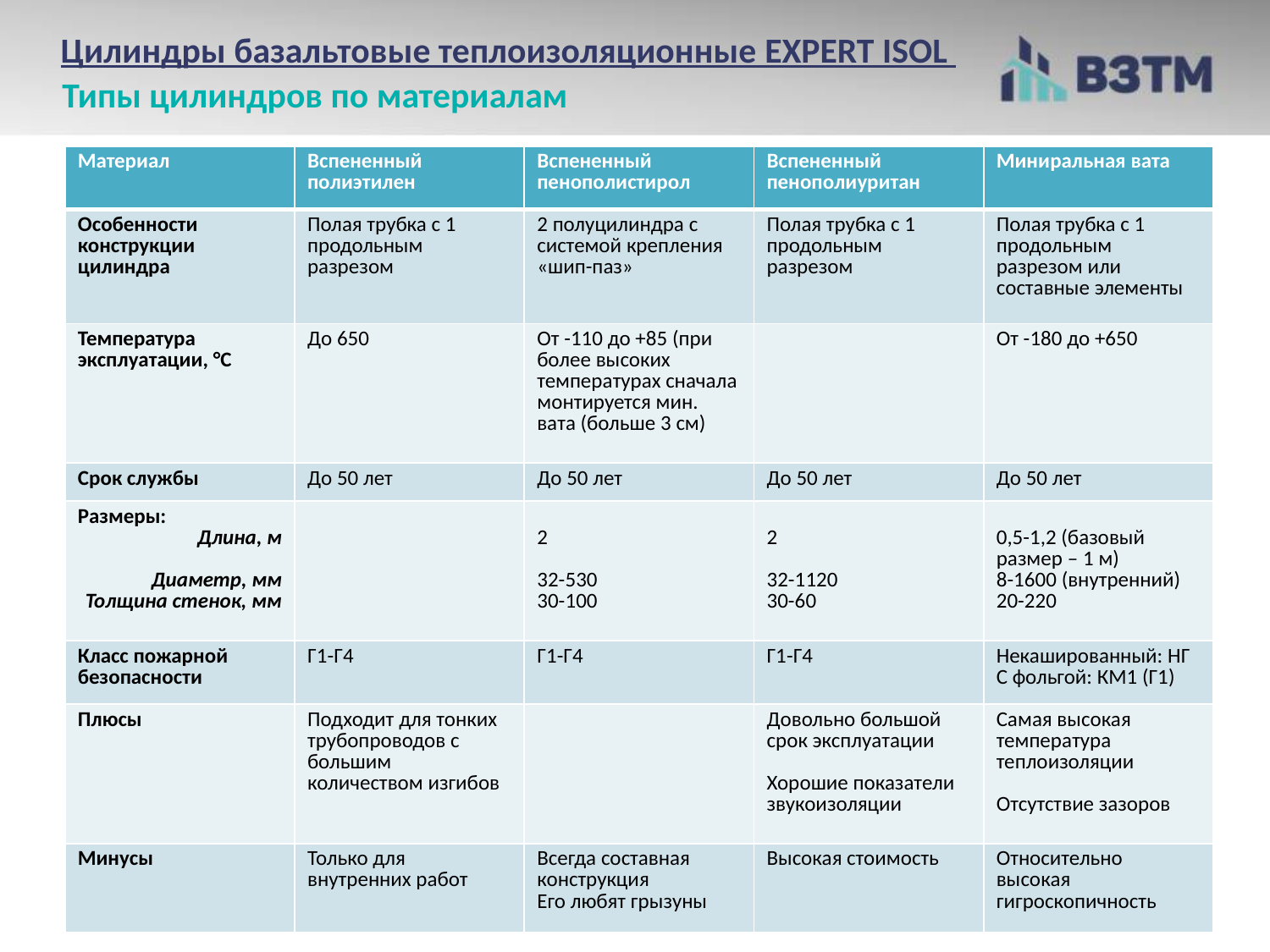

Цилиндры базальтовые теплоизоляционные EXPERT ISOL
Типы цилиндров по материалам
| Материал | Вспененный полиэтилен | Вспененный пенополистирол | Вспененный пенополиуритан | Миниральная вата |
| --- | --- | --- | --- | --- |
| Особенности конструкции цилиндра | Полая трубка с 1 продольным разрезом | 2 полуцилиндра с системой крепления «шип-паз» | Полая трубка с 1 продольным разрезом | Полая трубка с 1 продольным разрезом или составные элементы |
| Температура эксплуатации, °С | До 650 | От -110 до +85 (при более высоких температурах сначала монтируется мин. вата (больше 3 см) |  | От -180 до +650 |
| Срок службы | До 50 лет | До 50 лет | До 50 лет | До 50 лет |
| Размеры: Длина, м Диаметр, мм Толщина стенок, мм |  | 2 32-530 30-100 | 2 32-1120 30-60 | 0,5-1,2 (базовый размер – 1 м) 8-1600 (внутренний) 20-220 |
| Класс пожарной безопасности | Г1-Г4 | Г1-Г4 | Г1-Г4 | Некашированный: НГ С фольгой: КМ1 (Г1) |
| Плюсы | Подходит для тонких трубопроводов с большим количеством изгибов |  | Довольно большой срок эксплуатации Хорошие показатели звукоизоляции | Самая высокая температура теплоизоляции Отсутствие зазоров |
| Минусы | Только для внутренних работ | Всегда составная конструкция Его любят грызуны | Высокая стоимость | Относительно высокая гигроскопичность |